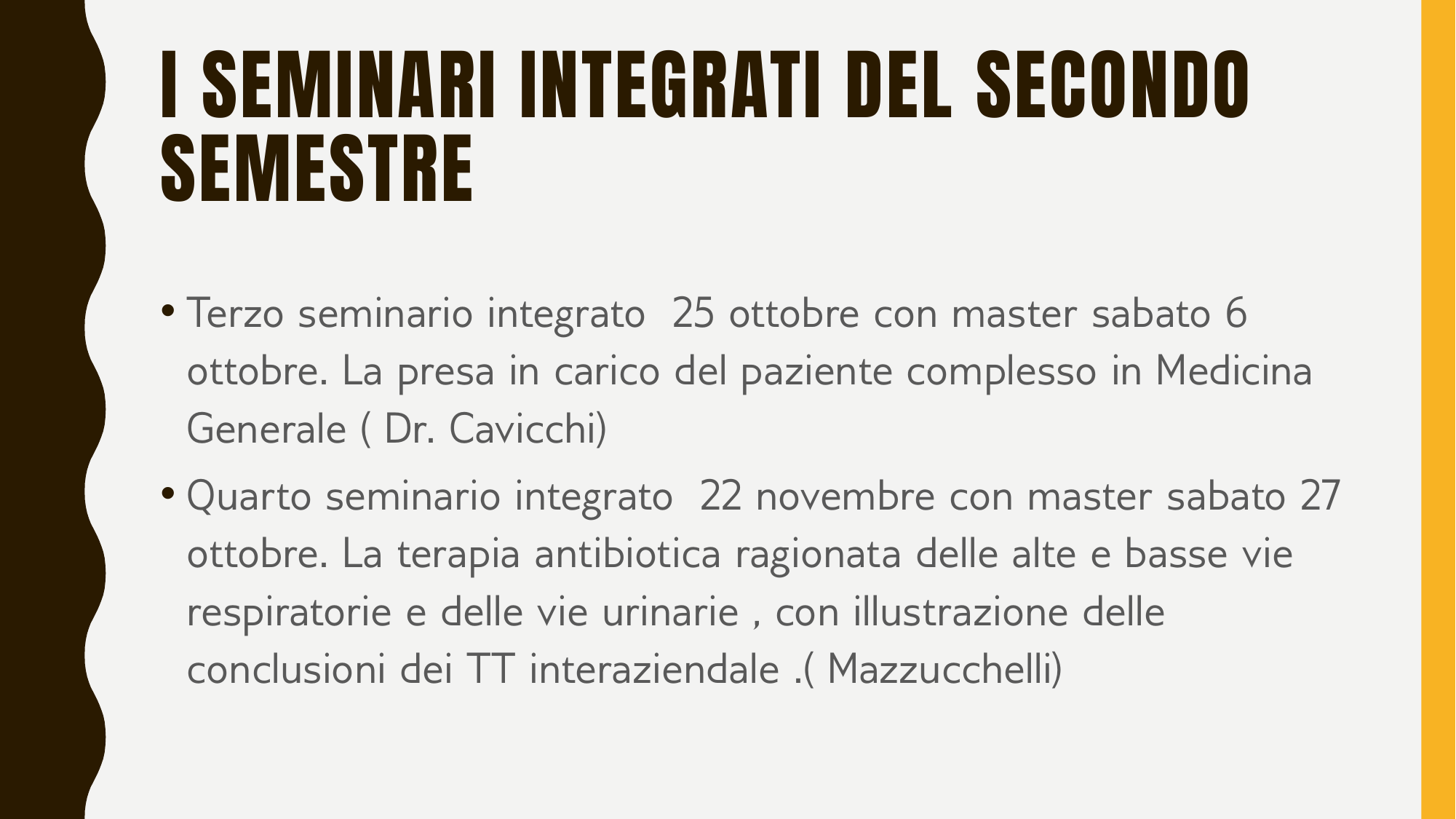

# I seminari integrati del secondo semestre
Terzo seminario integrato  25 ottobre con master sabato 6 ottobre. La presa in carico del paziente complesso in Medicina Generale ( Dr. Cavicchi)
Quarto seminario integrato  22 novembre con master sabato 27 ottobre. La terapia antibiotica ragionata delle alte e basse vie respiratorie e delle vie urinarie , con illustrazione delle conclusioni dei TT interaziendale .( Mazzucchelli)